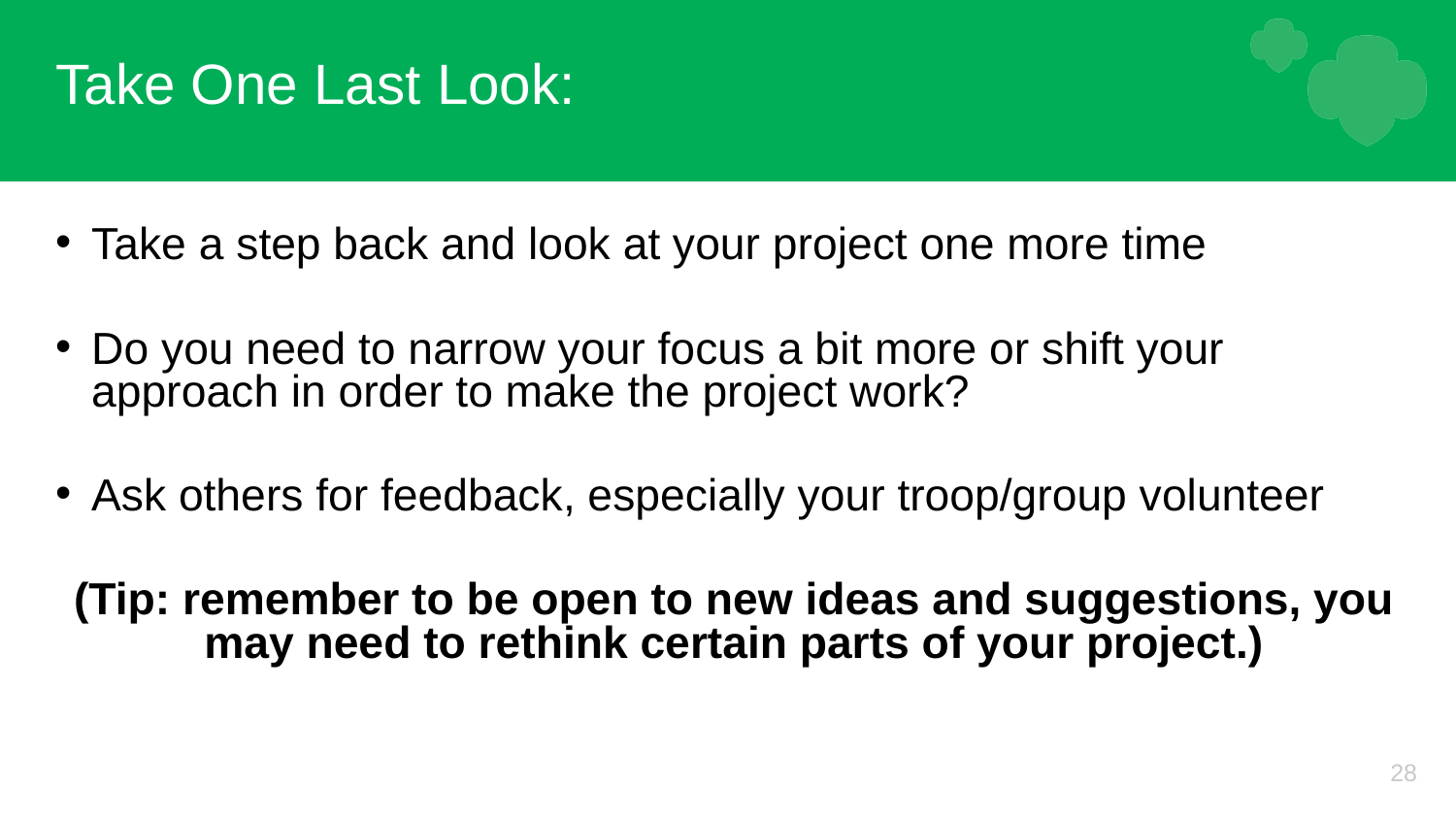

# Take One Last Look:
Take a step back and look at your project one more time

Do you need to narrow your focus a bit more or shift your approach in order to make the project work?

Ask others for feedback, especially your troop/group volunteer

(Tip: remember to be open to new ideas and suggestions, you may need to rethink certain parts of your project.)

28